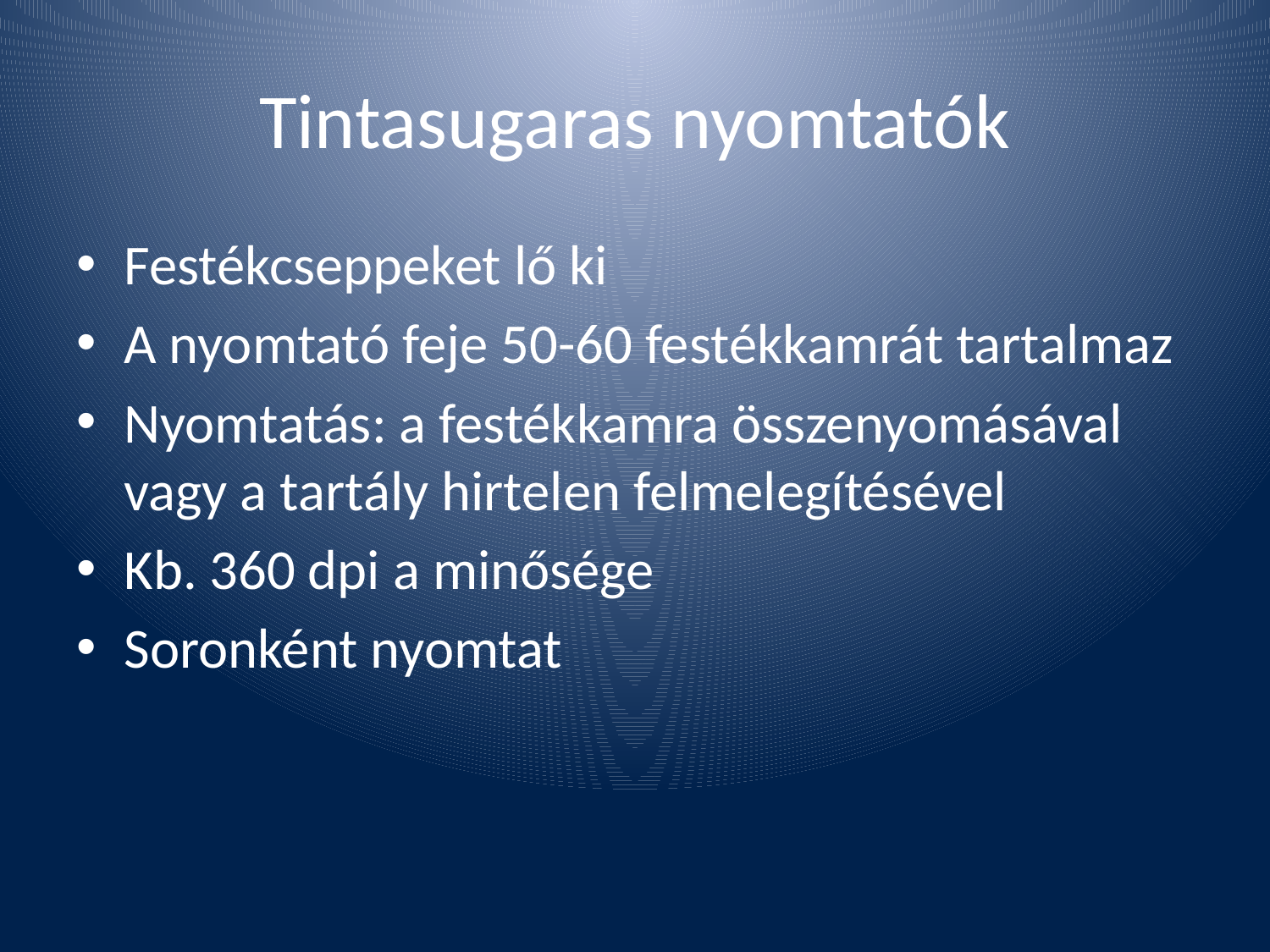

# Tintasugaras nyomtatók
Festékcseppeket lő ki
A nyomtató feje 50-60 festékkamrát tartalmaz
Nyomtatás: a festékkamra összenyomásával vagy a tartály hirtelen felmelegítésével
Kb. 360 dpi a minősége
Soronként nyomtat